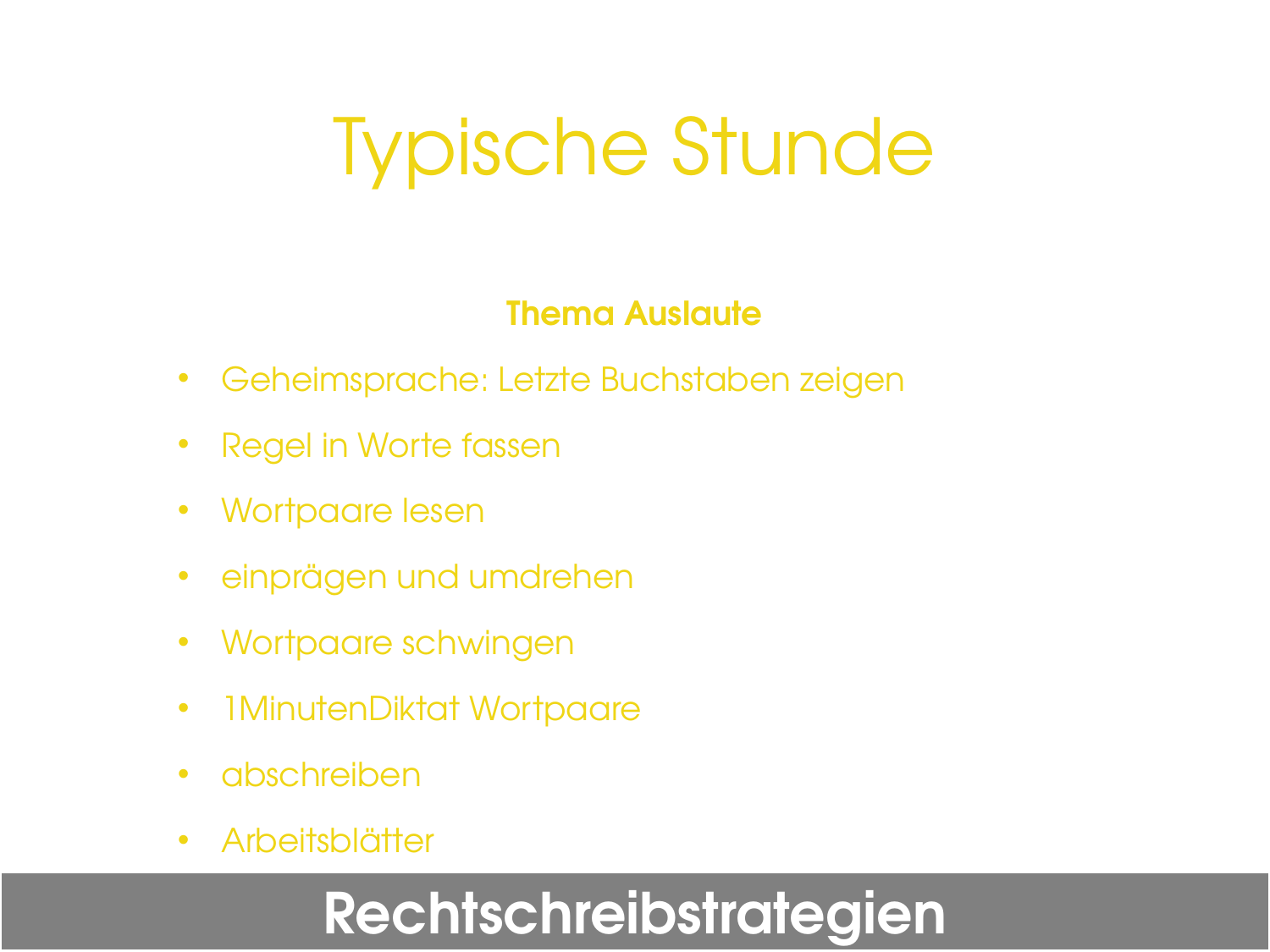

# Typische Stunde

Thema Auslaute
Geheimsprache: Letzte Buchstaben zeigen
Regel in Worte fassen
Wortpaare lesen
einprägen und umdrehen
Wortpaare schwingen
1MinutenDiktat Wortpaare
abschreiben
Arbeitsblätter

Rechtschreibstrategien
28